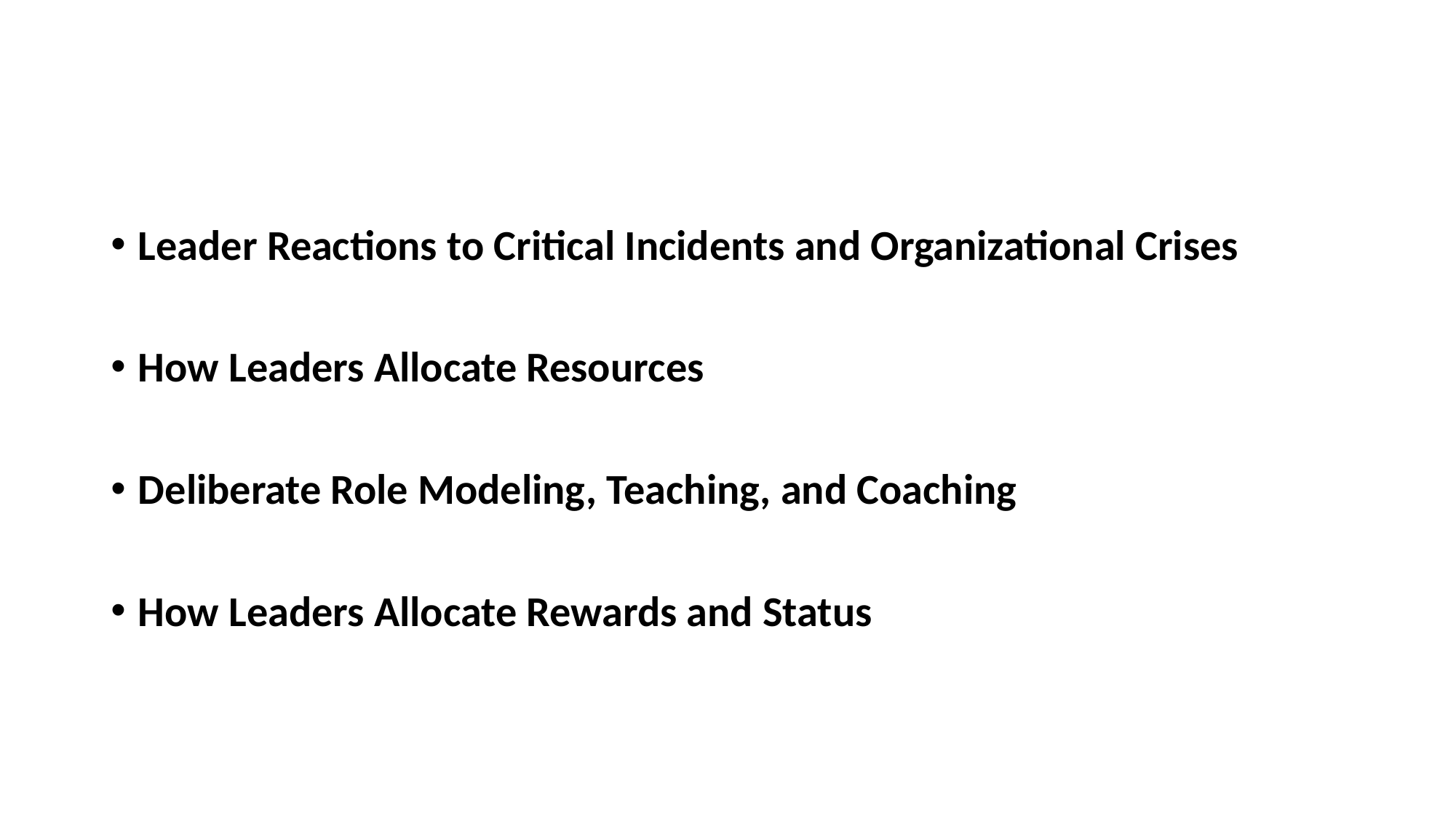

#
Leader Reactions to Critical Incidents and Organizational Crises

How Leaders Allocate Resources

Deliberate Role Modeling, Teaching, and Coaching

How Leaders Allocate Rewards and Status